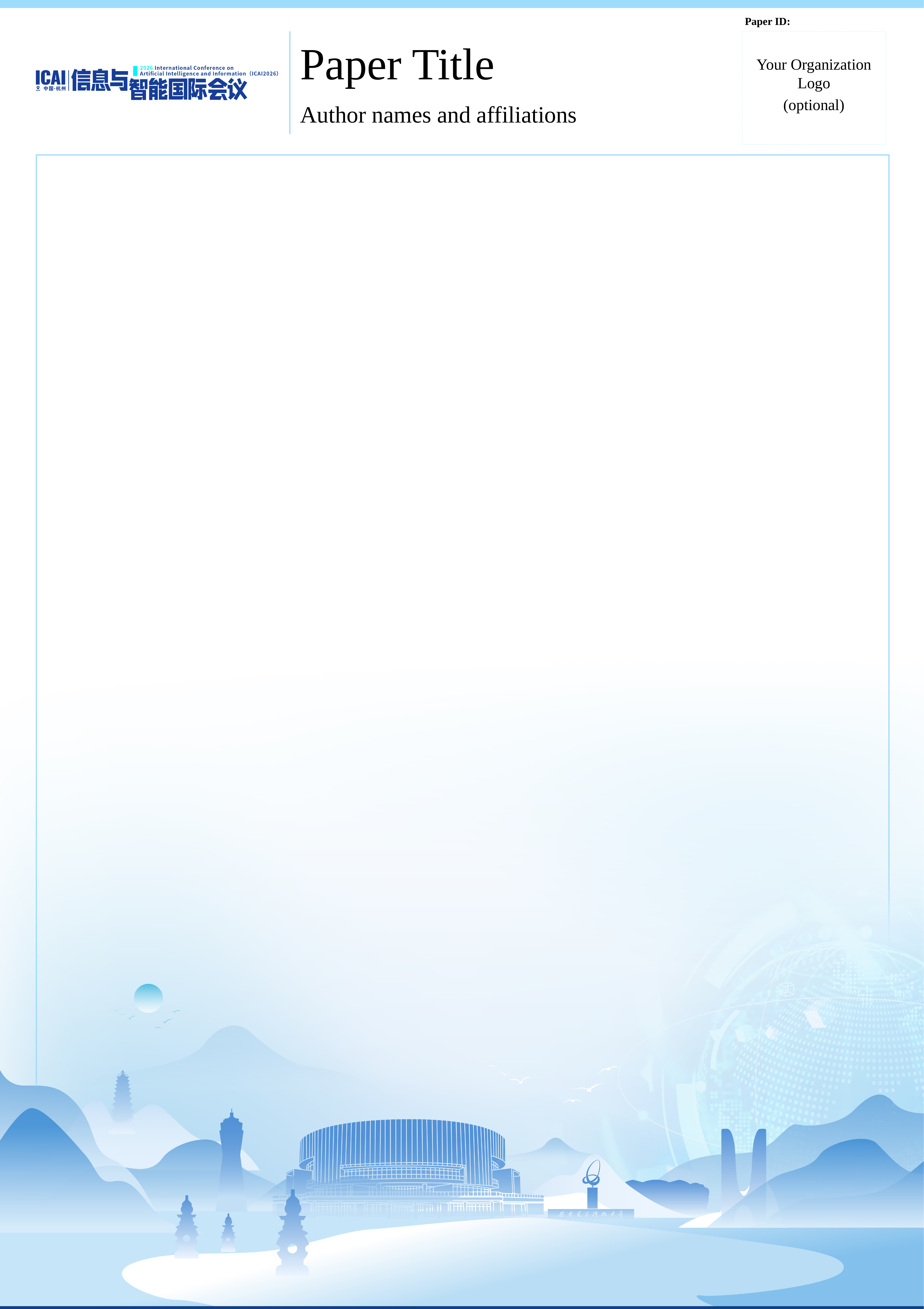

Paper ID:

Your Organization Logo
(optional)
Paper Title
Author names and affiliations